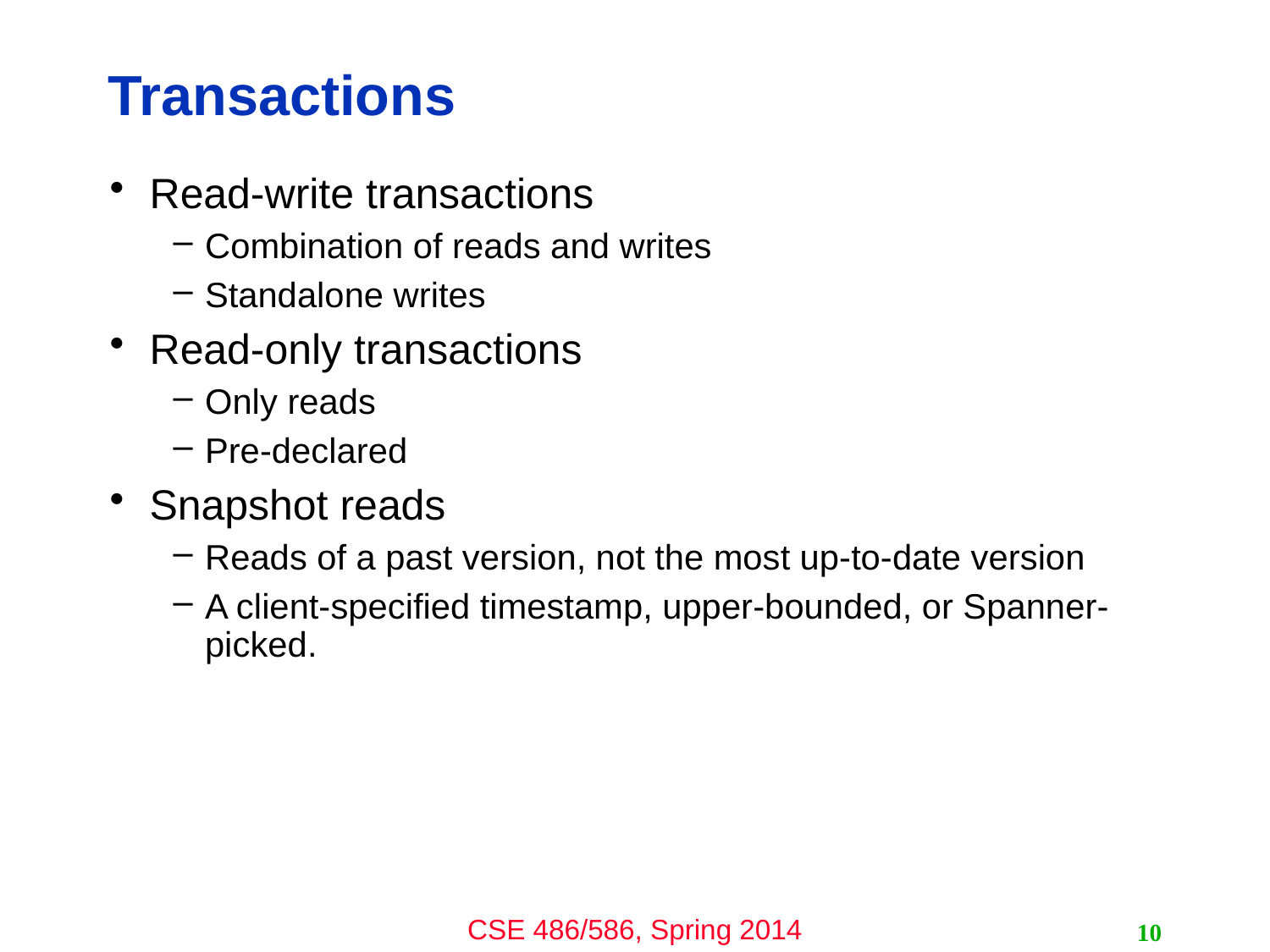

# Transactions
Read-write transactions
Combination of reads and writes
Standalone writes
Read-only transactions
Only reads
Pre-declared
Snapshot reads
Reads of a past version, not the most up-to-date version
A client-specified timestamp, upper-bounded, or Spanner-picked.
10